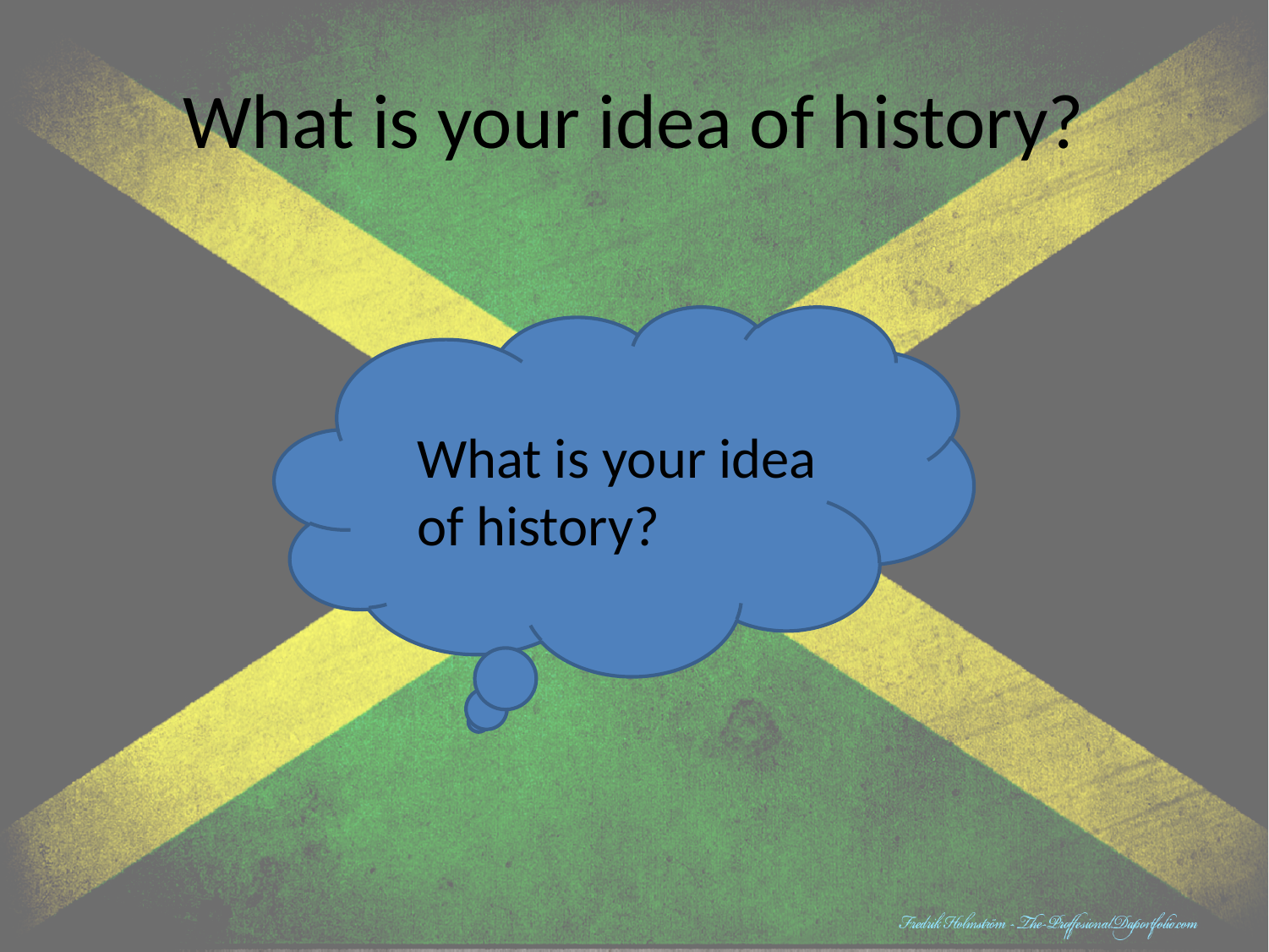

# What is your idea of history?

What is your idea of history?